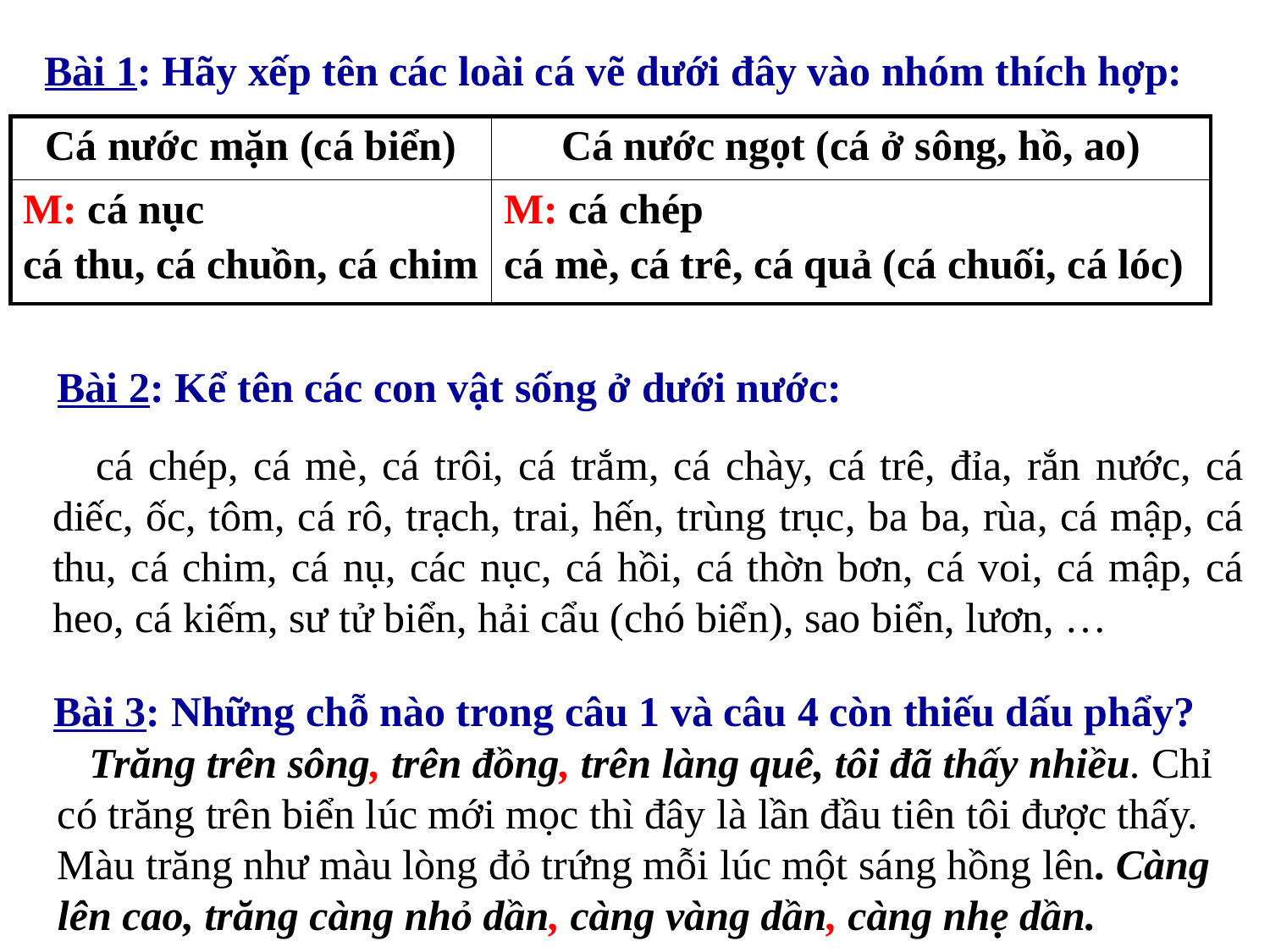

Bài 1: Hãy xếp tên các loài cá vẽ dưới đây vào nhóm thích hợp:

| Cá nước mặn (cá biển) | Cá nước ngọt (cá ở sông, hồ, ao) |
| --- | --- |
| M: cá nục cá thu, cá chuồn, cá chim | M: cá chép cá mè, cá trê, cá quả (cá chuối, cá lóc) |
Bài 2: Kể tên các con vật sống ở dưới nước:
   cá chép, cá mè, cá trôi, cá trắm, cá chày, cá trê, đỉa, rắn nước, cá diếc, ốc, tôm, cá rô, trạch, trai, hến, trùng trục, ba ba, rùa, cá mập, cá thu, cá chim, cá nụ, các nục, cá hồi, cá thờn bơn, cá voi, cá mập, cá heo, cá kiếm, sư tử biển, hải cẩu (chó biển), sao biển, lươn, …
   Trăng trên sông, trên đồng, trên làng quê, tôi đã thấy nhiều. Chỉ có trăng trên biển lúc mới mọc thì đây là lần đầu tiên tôi được thấy. Màu trăng như màu lòng đỏ trứng mỗi lúc một sáng hồng lên. Càng lên cao, trăng càng nhỏ dần, càng vàng dần, càng nhẹ dần.
       Bài 3: Những chỗ nào trong câu 1 và câu 4 còn thiếu dấu phẩy?